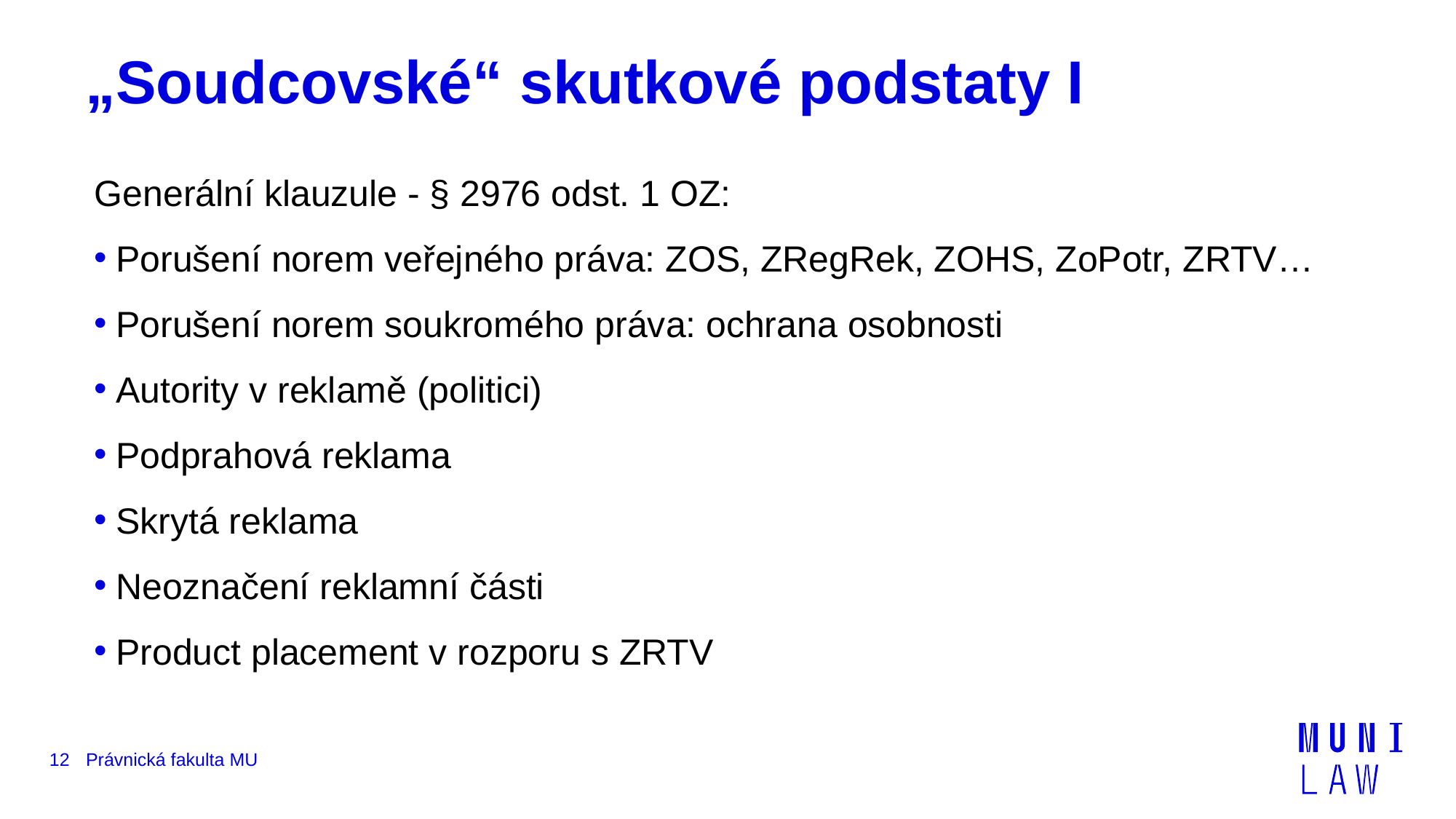

# „Soudcovské“ skutkové podstaty I
Generální klauzule - § 2976 odst. 1 OZ:
Porušení norem veřejného práva: ZOS, ZRegRek, ZOHS, ZoPotr, ZRTV…
Porušení norem soukromého práva: ochrana osobnosti
Autority v reklamě (politici)
Podprahová reklama
Skrytá reklama
Neoznačení reklamní části
Product placement v rozporu s ZRTV

12
Právnická fakulta MU